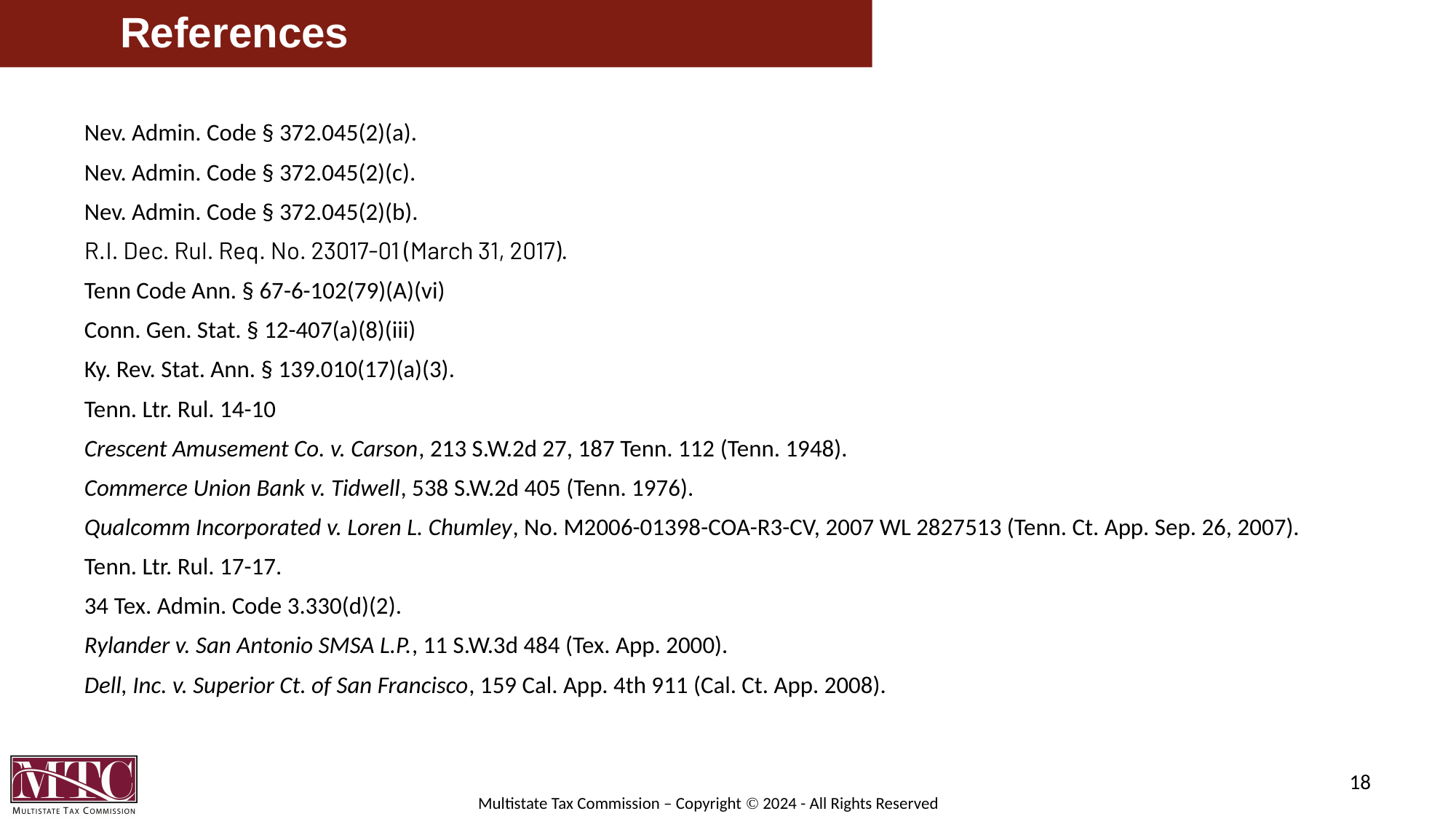

# References
Nev. Admin. Code § 372.045(2)(a).
Nev. Admin. Code § 372.045(2)(c).
Nev. Admin. Code § 372.045(2)(b).
R.I. Dec. Rul. Req. No. 23017-01 (March 31, 2017).
Tenn Code Ann. § 67-6-102(79)(A)(vi)
Conn. Gen. Stat. § 12-407(a)(8)(iii)
Ky. Rev. Stat. Ann. § 139.010(17)(a)(3).
Tenn. Ltr. Rul. 14-10
Crescent Amusement Co. v. Carson, 213 S.W.2d 27, 187 Tenn. 112 (Tenn. 1948).
Commerce Union Bank v. Tidwell, 538 S.W.2d 405 (Tenn. 1976).
Qualcomm Incorporated v. Loren L. Chumley, No. M2006-01398-COA-R3-CV, 2007 WL 2827513 (Tenn. Ct. App. Sep. 26, 2007).
Tenn. Ltr. Rul. 17-17.
34 Tex. Admin. Code 3.330(d)(2).
Rylander v. San Antonio SMSA L.P., 11 S.W.3d 484 (Tex. App. 2000).
Dell, Inc. v. Superior Ct. of San Francisco, 159 Cal. App. 4th 911 (Cal. Ct. App. 2008).
18